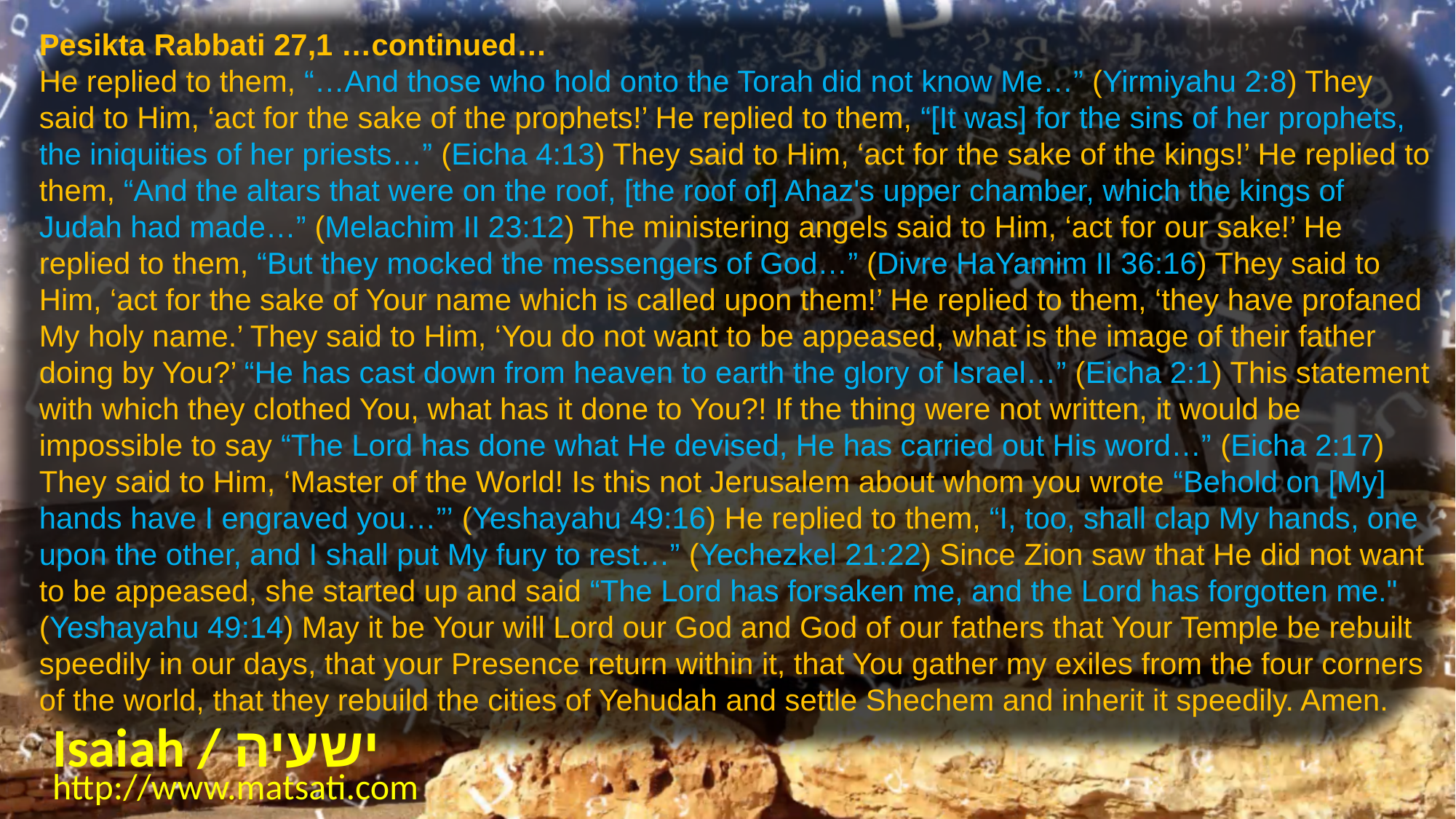

Pesikta Rabbati 27,1 …continued…
He replied to them, “…And those who hold onto the Torah did not know Me…” (Yirmiyahu 2:8) They said to Him, ‘act for the sake of the prophets!’ He replied to them, “[It was] for the sins of her prophets, the iniquities of her priests…” (Eicha 4:13) They said to Him, ‘act for the sake of the kings!’ He replied to them, “And the altars that were on the roof, [the roof of] Ahaz's upper chamber, which the kings of Judah had made…” (Melachim II 23:12) The ministering angels said to Him, ‘act for our sake!’ He replied to them, “But they mocked the messengers of God…” (Divre HaYamim II 36:16) They said to Him, ‘act for the sake of Your name which is called upon them!’ He replied to them, ‘they have profaned My holy name.’ They said to Him, ‘You do not want to be appeased, what is the image of their father doing by You?’ “He has cast down from heaven to earth the glory of Israel…” (Eicha 2:1) This statement with which they clothed You, what has it done to You?! If the thing were not written, it would be impossible to say “The Lord has done what He devised, He has carried out His word…” (Eicha 2:17) They said to Him, ‘Master of the World! Is this not Jerusalem about whom you wrote “Behold on [My] hands have I engraved you…”’ (Yeshayahu 49:16) He replied to them, “I, too, shall clap My hands, one upon the other, and I shall put My fury to rest…” (Yechezkel 21:22) Since Zion saw that He did not want to be appeased, she started up and said “The Lord has forsaken me, and the Lord has forgotten me." (Yeshayahu 49:14) May it be Your will Lord our God and God of our fathers that Your Temple be rebuilt speedily in our days, that your Presence return within it, that You gather my exiles from the four corners of the world, that they rebuild the cities of Yehudah and settle Shechem and inherit it speedily. Amen.
Isaiah / ישעיה
http://www.matsati.com